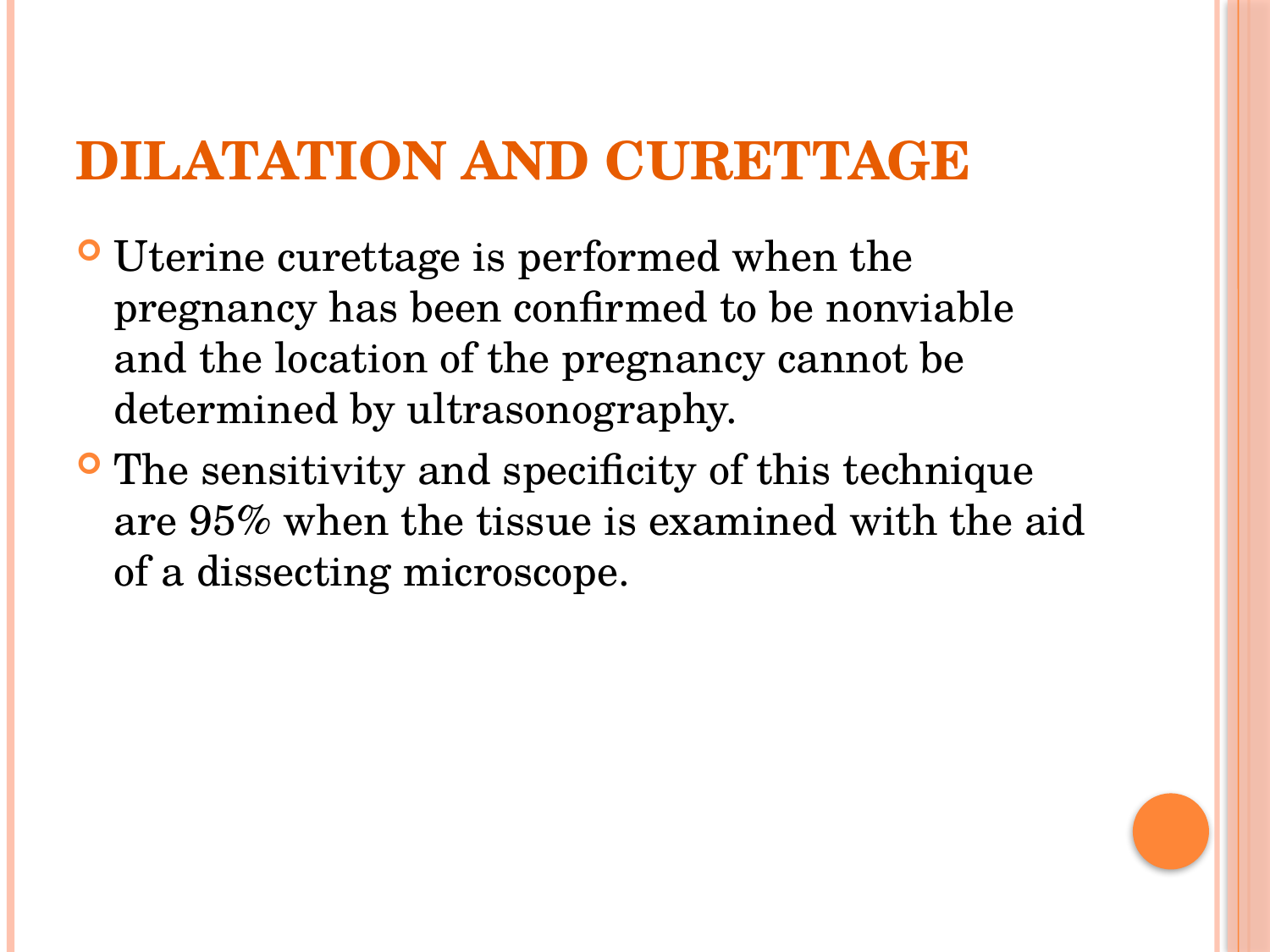

# Dilatation and curettage
Uterine curettage is performed when the pregnancy has been confirmed to be nonviable and the location of the pregnancy cannot be determined by ultrasonography.
The sensitivity and specificity of this technique are 95% when the tissue is examined with the aid of a dissecting microscope.